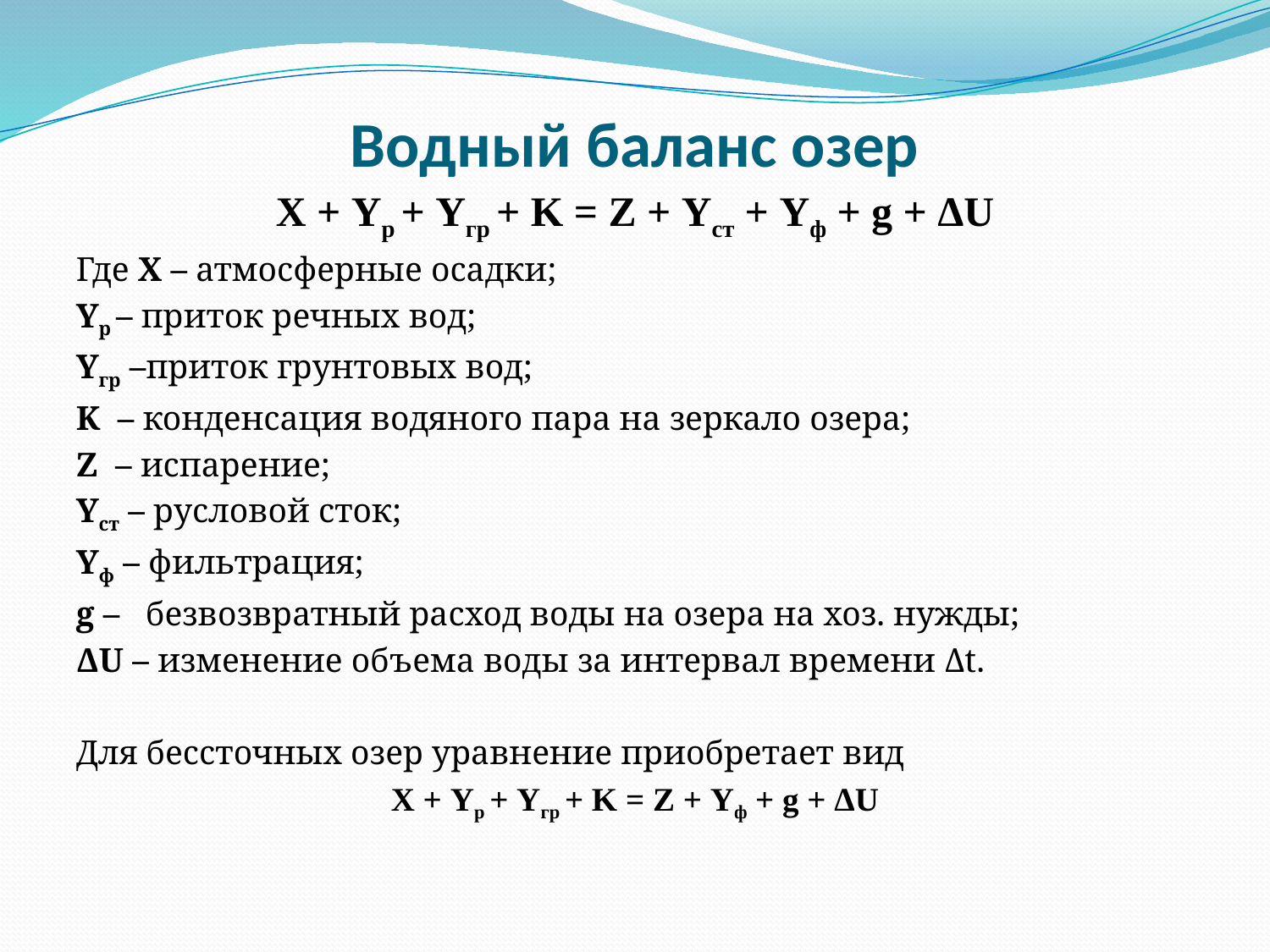

# Водный баланс озер
X + Yр + Yгр + K = Z + Yст + Yф + g + ΔU
Где X – атмосферные осадки;
Yр – приток речных вод;
Yгр –приток грунтовых вод;
K  – конденсация водяного пара на зеркало озера;
Z  – испарение;
Yст – русловой сток;
Yф – фильтрация;
g –   безвозвратный расход воды на озера на хоз. нужды;
ΔU – изменение объема воды за интервал времени Δt.

Для бессточных озер уравнение приобретает вид
X + Yр + Yгр + K = Z + Yф + g + ΔU